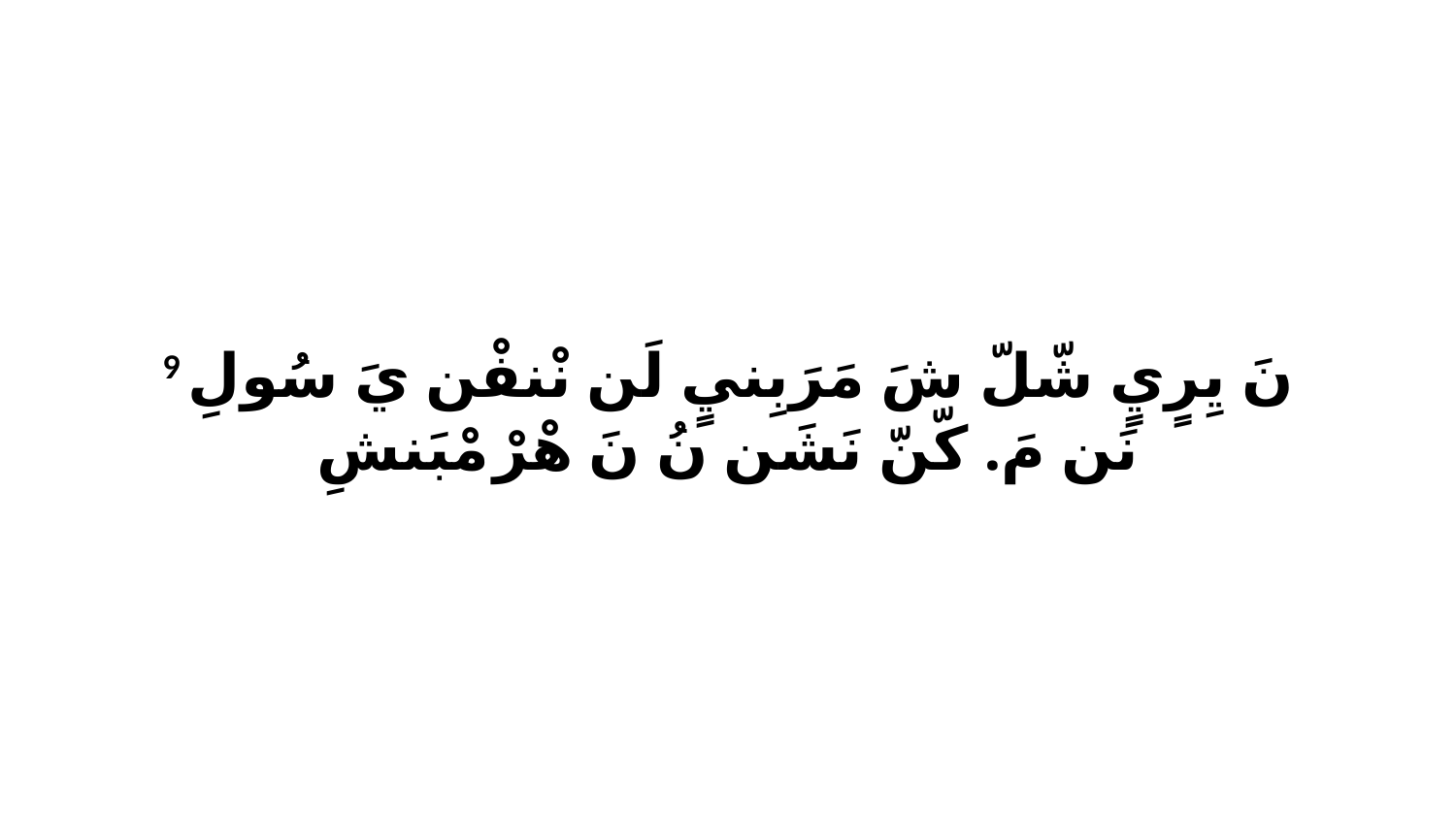

9 نَ يِرٍيٍ شّلّ شَ مَرَبِنيٍ لَن نْنفْن يَ سُولِ نَن مَ. كّنّ نَشَن نُ نَ هْرْ مْبَنشِ